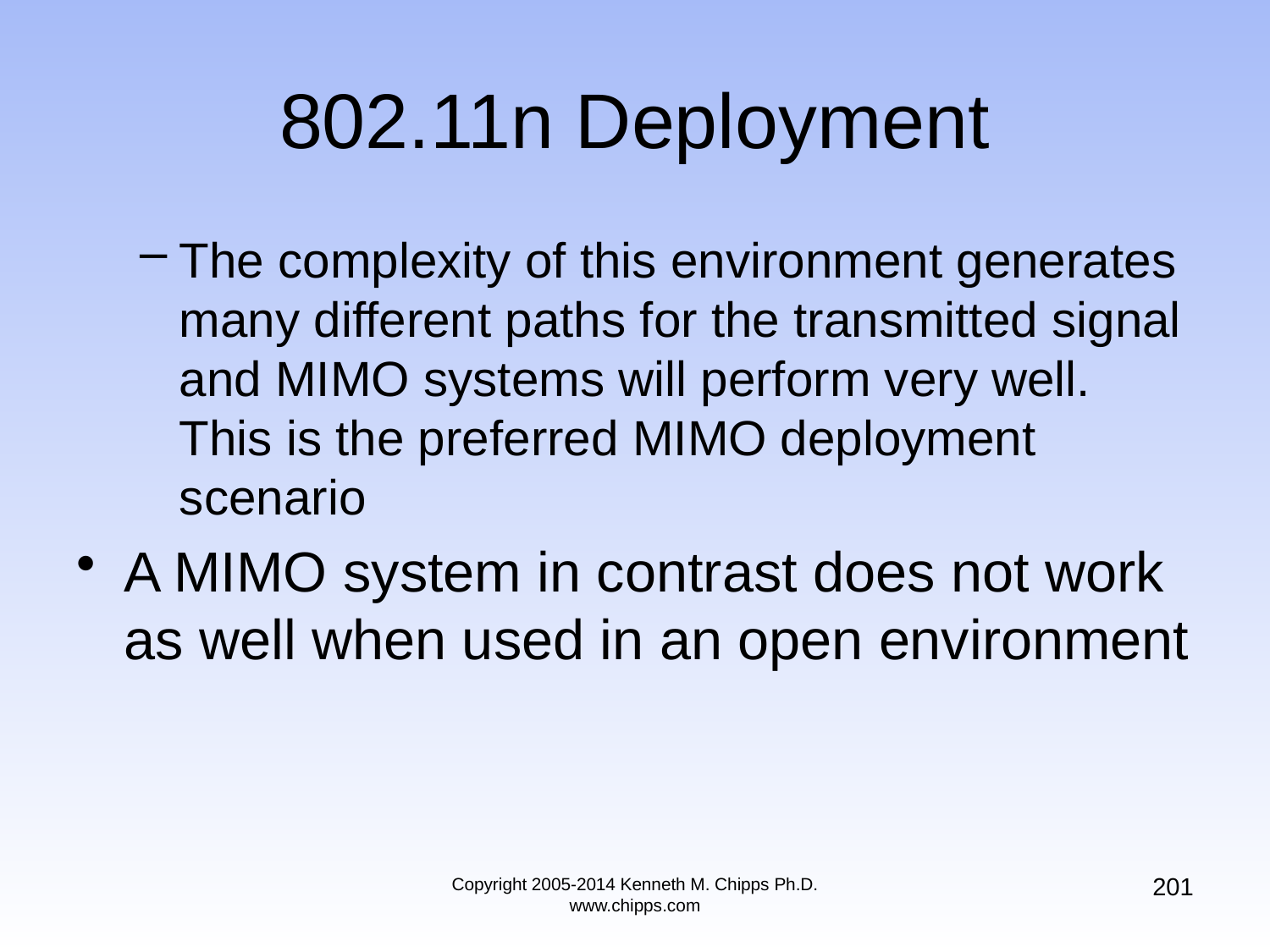

# 802.11n Deployment
The complexity of this environment generates many different paths for the transmitted signal and MIMO systems will perform very well. This is the preferred MIMO deployment scenario
A MIMO system in contrast does not work as well when used in an open environment
201
Copyright 2005-2014 Kenneth M. Chipps Ph.D. www.chipps.com